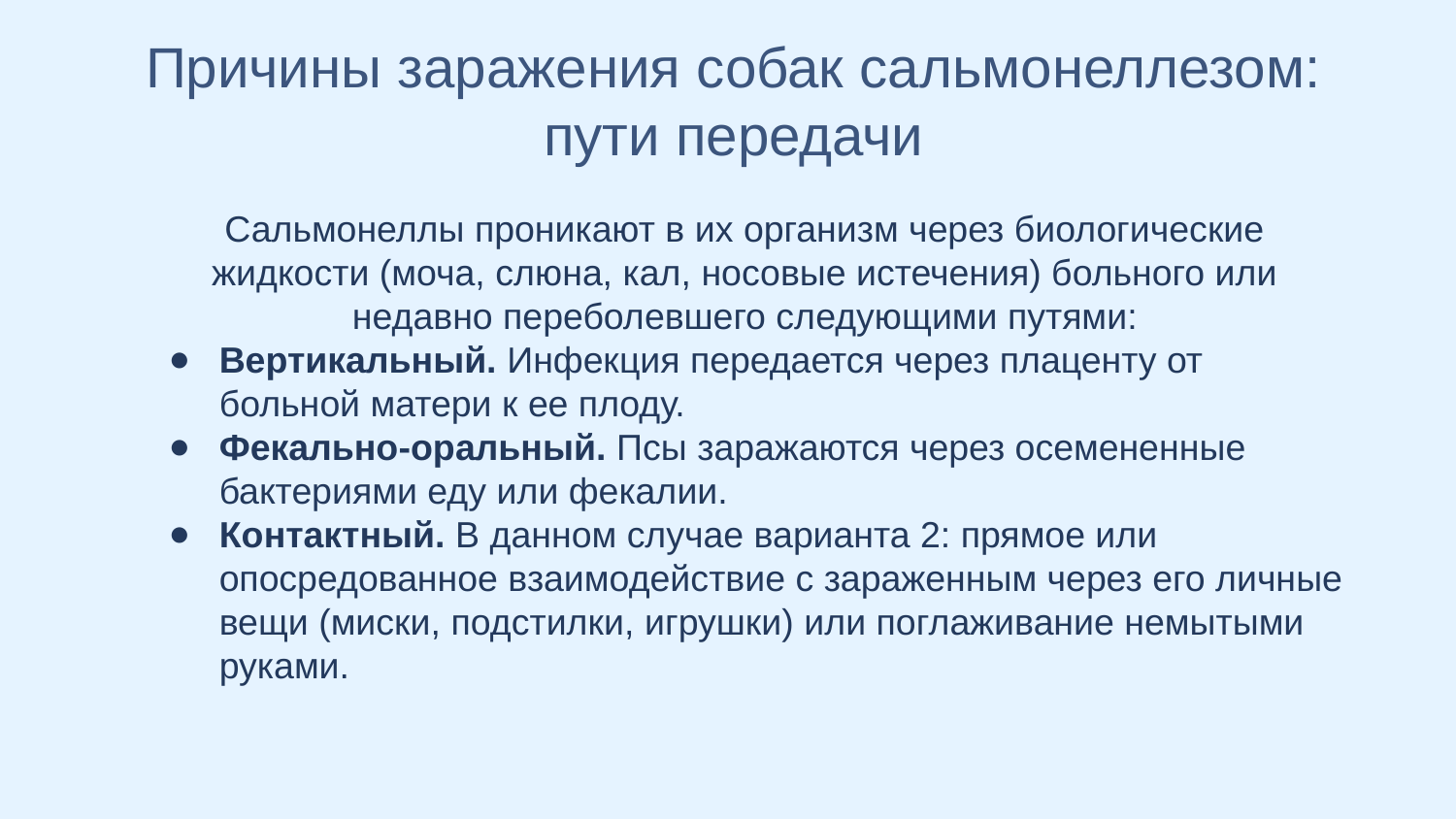

# Причины заражения собак сальмонеллезом: пути передачи
Сальмонеллы проникают в их организм через биологические жидкости (моча, слюна, кал, носовые истечения) больного или недавно переболевшего следующими путями:
Вертикальный. Инфекция передается через плаценту от больной матери к ее плоду.
Фекально-оральный. Псы заражаются через осемененные бактериями еду или фекалии.
Контактный. В данном случае варианта 2: прямое или опосредованное взаимодействие с зараженным через его личные вещи (миски, подстилки, игрушки) или поглаживание немытыми руками.